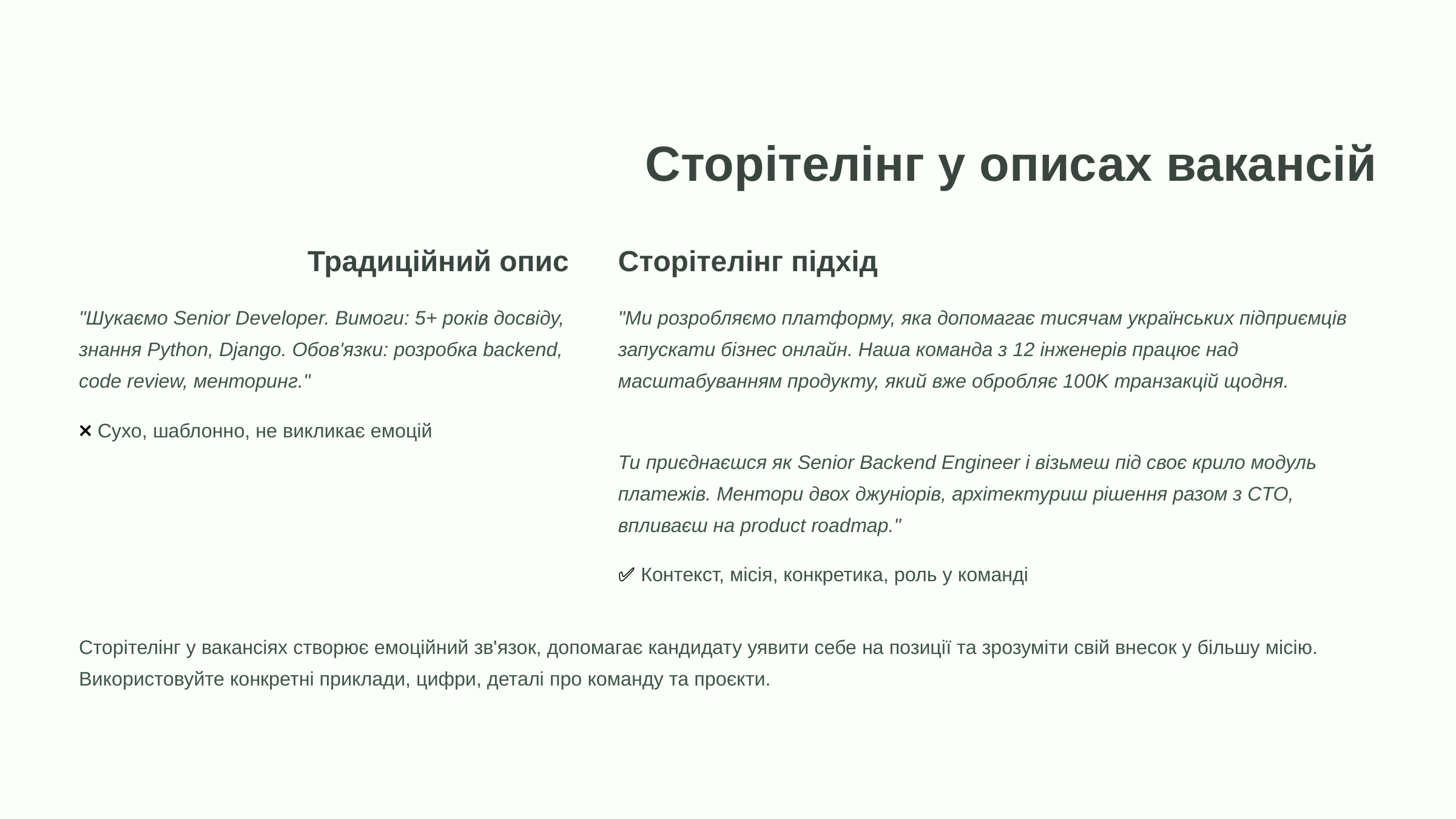

Сторітелінг у описах вакансій
Традиційний опис
Сторітелінг підхід
"Шукаємо Senior Developer. Вимоги: 5+ років досвіду, знання Python, Django. Обов'язки: розробка backend, code review, менторинг."
"Ми розробляємо платформу, яка допомагає тисячам українських підприємців запускати бізнес онлайн. Наша команда з 12 інженерів працює над масштабуванням продукту, який вже обробляє 100K транзакцій щодня.
❌ Сухо, шаблонно, не викликає емоцій
Ти приєднаєшся як Senior Backend Engineer і візьмеш під своє крило модуль платежів. Ментори двох джуніорів, архітектуриш рішення разом з CTO, впливаєш на product roadmap."
✅ Контекст, місія, конкретика, роль у команді
Сторітелінг у вакансіях створює емоційний зв'язок, допомагає кандидату уявити себе на позиції та зрозуміти свій внесок у більшу місію. Використовуйте конкретні приклади, цифри, деталі про команду та проєкти.